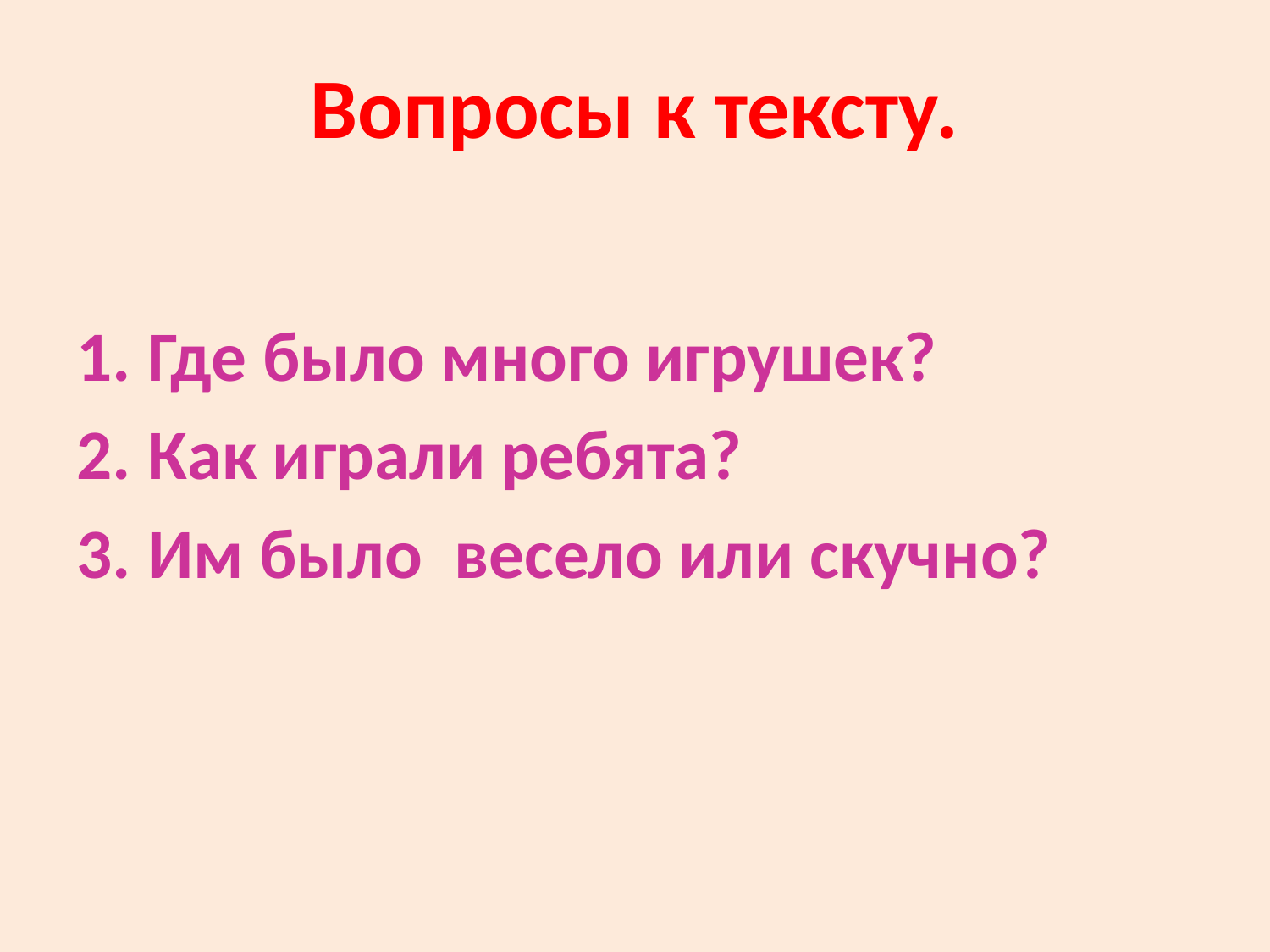

# Вопросы к тексту.

Где было много игрушек?
Как играли ребята?
Им было  весело или скучно?